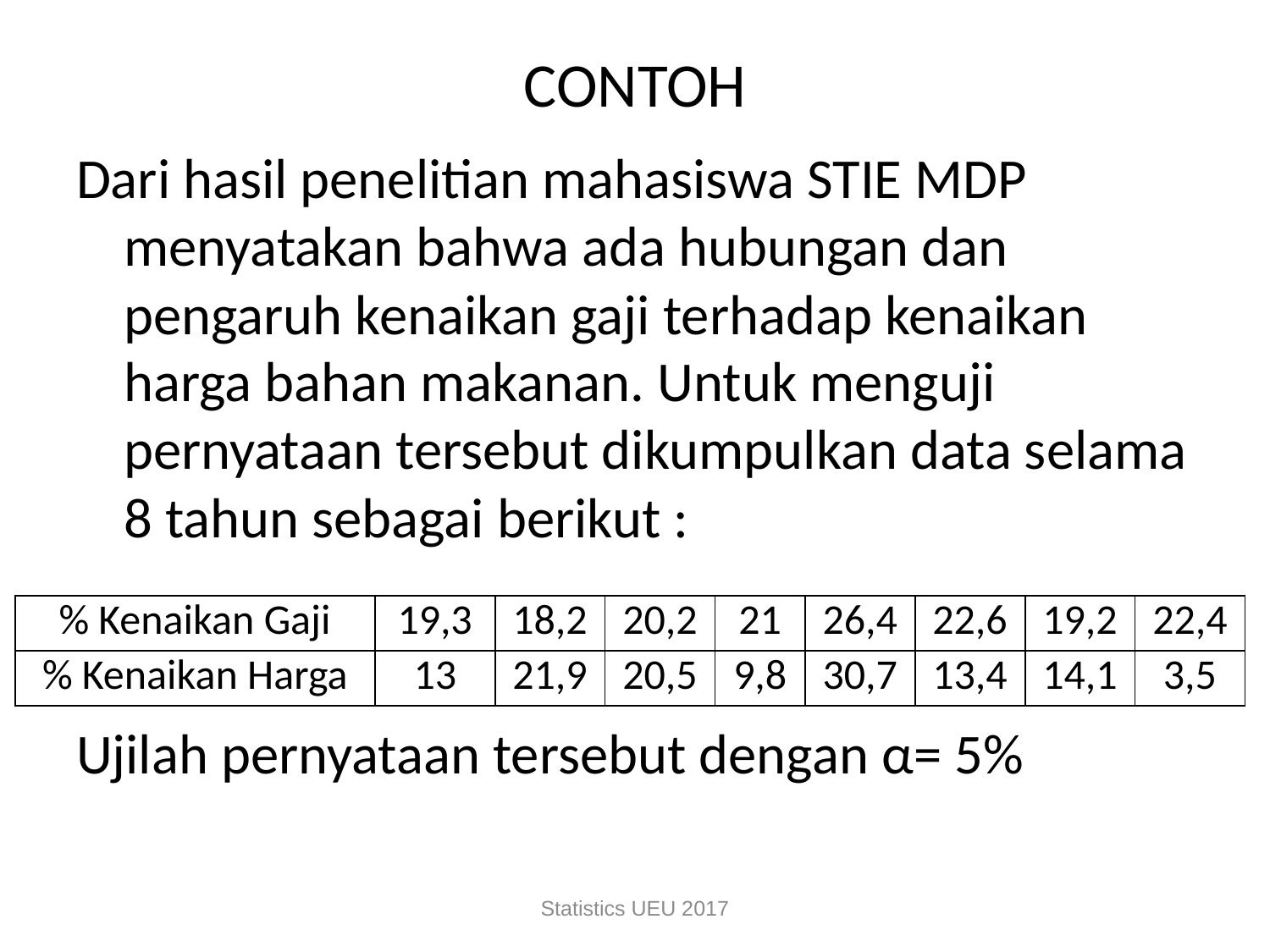

# CONTOH
Dari hasil penelitian mahasiswa STIE MDP menyatakan bahwa ada hubungan dan pengaruh kenaikan gaji terhadap kenaikan harga bahan makanan. Untuk menguji pernyataan tersebut dikumpulkan data selama 8 tahun sebagai berikut :

Ujilah pernyataan tersebut dengan α= 5%

| % Kenaikan Gaji | 19,3 | 18,2 | 20,2 | 21 | 26,4 | 22,6 | 19,2 | 22,4 |
| --- | --- | --- | --- | --- | --- | --- | --- | --- |
| % Kenaikan Harga | 13 | 21,9 | 20,5 | 9,8 | 30,7 | 13,4 | 14,1 | 3,5 |
Statistics UEU 2017